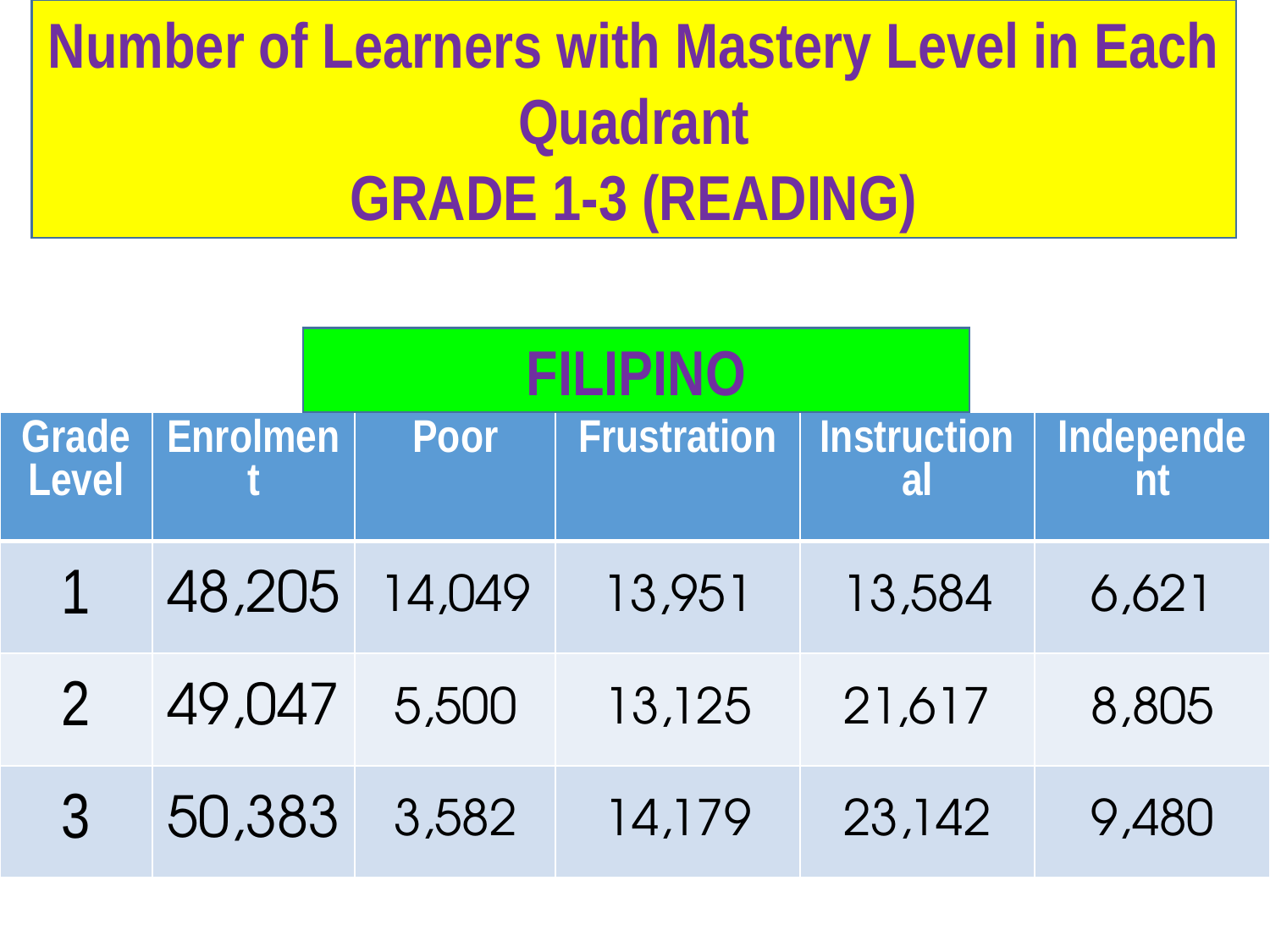

Number of Learners with Mastery Level in Each Quadrant
GRADE 1-3 (READING)
FILIPINO
| Grade Level | Enrolment | Poor | Frustration | Instructional | Independent |
| --- | --- | --- | --- | --- | --- |
| 1 | 48,205 | 14,049 | 13,951 | 13,584 | 6,621 |
| 2 | 49,047 | 5,500 | 13,125 | 21,617 | 8,805 |
| 3 | 50,383 | 3,582 | 14,179 | 23,142 | 9,480 |